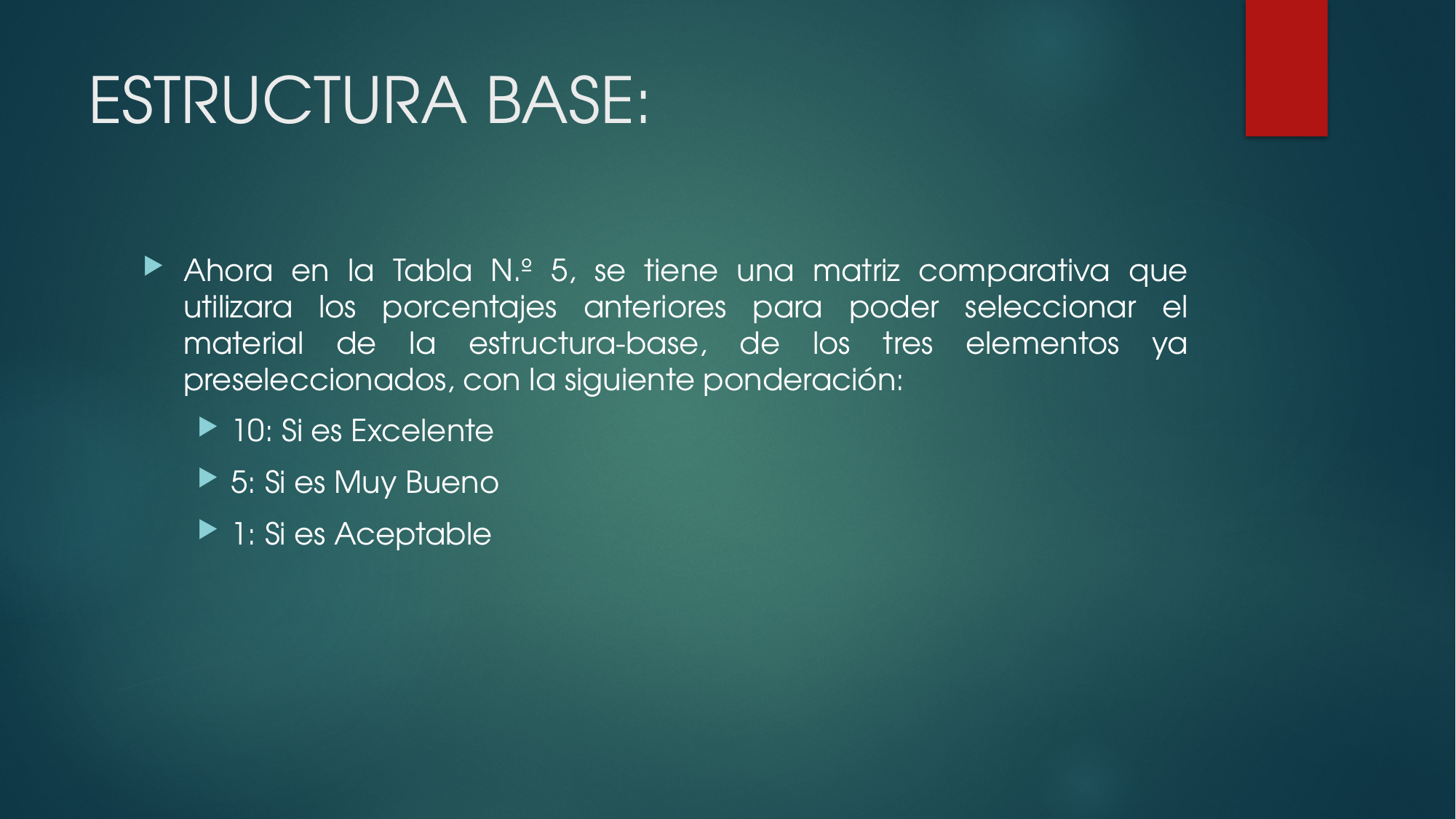

# ESTRUCTURA BASE:
Ahora en la Tabla N.º 5, se tiene una matriz comparativa que utilizara los porcentajes anteriores para poder seleccionar el material de la estructura-base, de los tres elementos ya preseleccionados, con la siguiente ponderación:
10: Si es Excelente
5: Si es Muy Bueno
1: Si es Aceptable